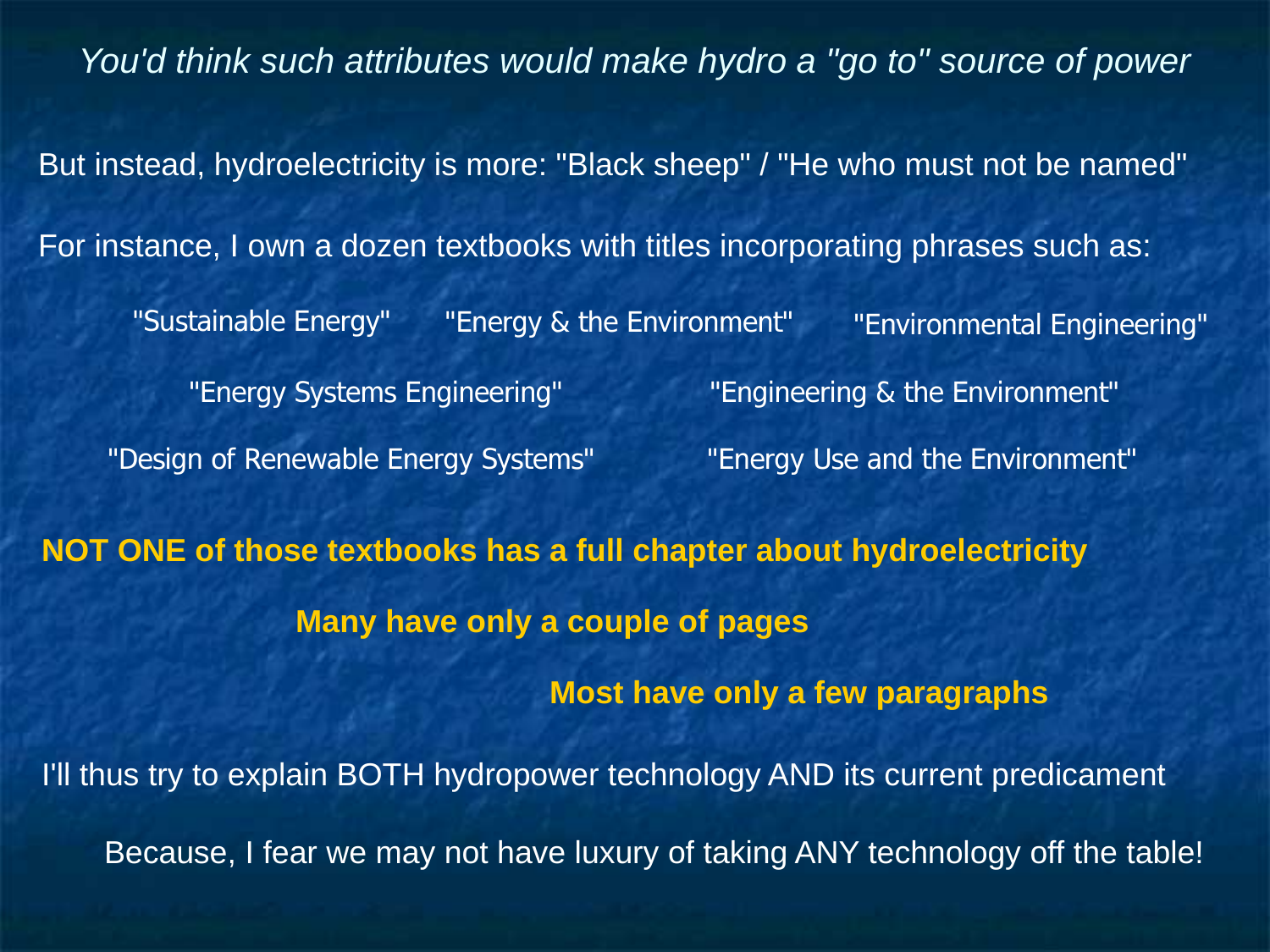

# You'd think such attributes would make hydro a "go to" source of power
But instead, hydroelectricity is more: "Black sheep" / "He who must not be named"

For instance, I own a dozen textbooks with titles incorporating phrases such as:
"Sustainable Energy"
"Energy & the Environment"
"Environmental Engineering"
"Engineering & the Environment"
"Energy Systems Engineering"
"Design of Renewable Energy Systems"
"Energy Use and the Environment"
NOT ONE of those textbooks has a full chapter about hydroelectricity

		Many have only a couple of pages

				Most have only a few paragraphs

I'll thus try to explain BOTH hydropower technology AND its current predicament

Because, I fear we may not have luxury of taking ANY technology off the table!